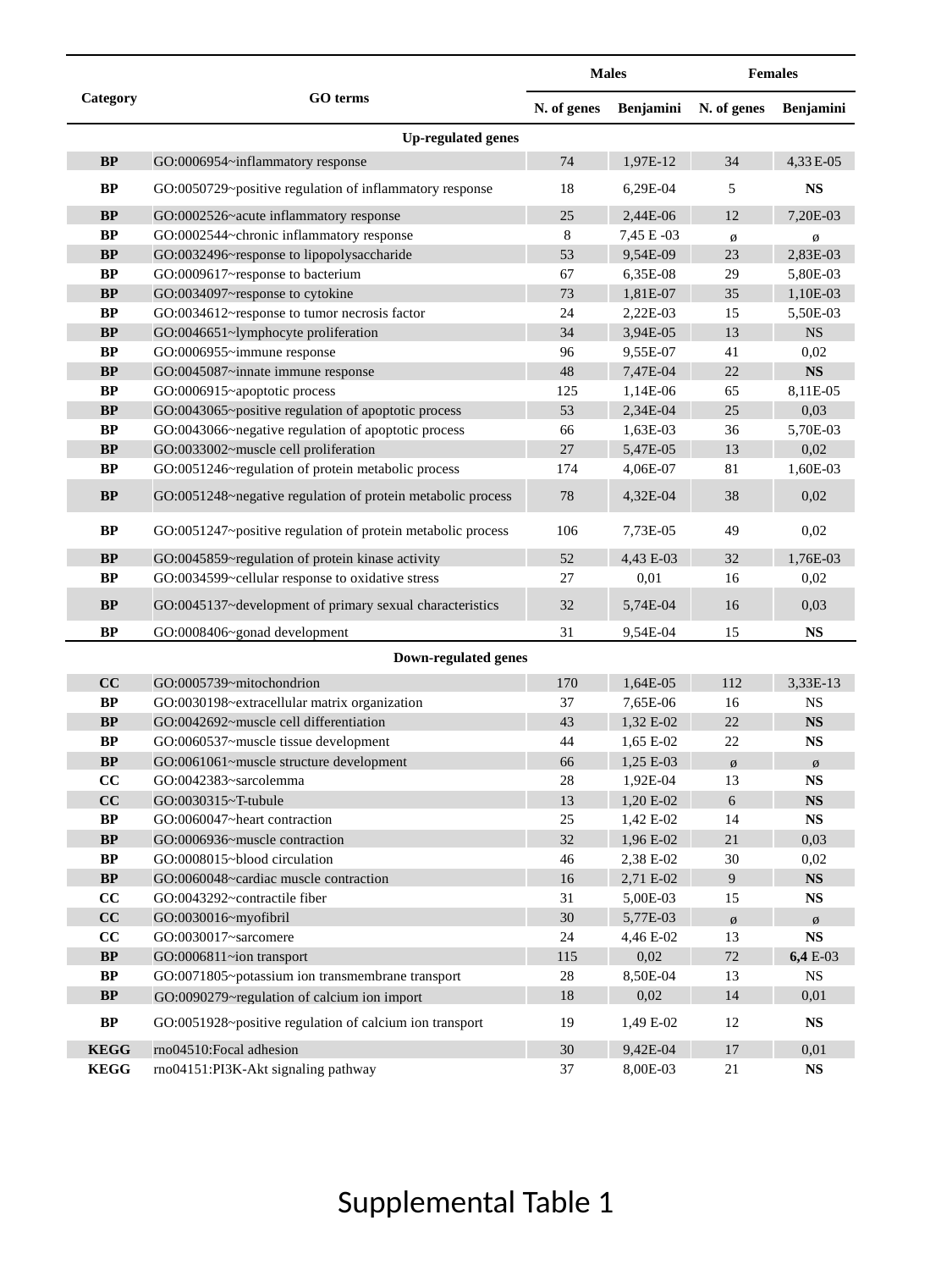

| Category | GO terms | Males |  | Females |  |
| --- | --- | --- | --- | --- | --- |
|  |  | N. of genes | Benjamini | N. of genes | Benjamini |
| Up-regulated genes |  |  |  |  |  |
| BP | GO:0006954~inflammatory response | 74 | 1,97E-12 | 34 | 4,33 E-05 |
| BP | GO:0050729~positive regulation of inflammatory response | 18 | 6,29E-04 | 5 | NS |
| BP | GO:0002526~acute inflammatory response | 25 | 2,44E-06 | 12 | 7,20E-03 |
| BP | GO:0002544~chronic inflammatory response | 8 | 7,45 E -03 | ø | ø |
| BP | GO:0032496~response to lipopolysaccharide | 53 | 9,54E-09 | 23 | 2,83E-03 |
| BP | GO:0009617~response to bacterium | 67 | 6,35E-08 | 29 | 5,80E-03 |
| BP | GO:0034097~response to cytokine | 73 | 1,81E-07 | 35 | 1,10E-03 |
| BP | GO:0034612~response to tumor necrosis factor | 24 | 2,22E-03 | 15 | 5,50E-03 |
| BP | GO:0046651~lymphocyte proliferation | 34 | 3,94E-05 | 13 | NS |
| BP | GO:0006955~immune response | 96 | 9,55E-07 | 41 | 0,02 |
| BP | GO:0045087~innate immune response | 48 | 7,47E-04 | 22 | NS |
| BP | GO:0006915~apoptotic process | 125 | 1,14E-06 | 65 | 8,11E-05 |
| BP | GO:0043065~positive regulation of apoptotic process | 53 | 2,34E-04 | 25 | 0,03 |
| BP | GO:0043066~negative regulation of apoptotic process | 66 | 1,63E-03 | 36 | 5,70E-03 |
| BP | GO:0033002~muscle cell proliferation | 27 | 5,47E-05 | 13 | 0,02 |
| BP | GO:0051246~regulation of protein metabolic process | 174 | 4,06E-07 | 81 | 1,60E-03 |
| BP | GO:0051248~negative regulation of protein metabolic process | 78 | 4,32E-04 | 38 | 0,02 |
| BP | GO:0051247~positive regulation of protein metabolic process | 106 | 7,73E-05 | 49 | 0,02 |
| BP | GO:0045859~regulation of protein kinase activity | 52 | 4,43 E-03 | 32 | 1,76E-03 |
| BP | GO:0034599~cellular response to oxidative stress | 27 | 0,01 | 16 | 0,02 |
| BP | GO:0045137~development of primary sexual characteristics | 32 | 5,74E-04 | 16 | 0,03 |
| BP | GO:0008406~gonad development | 31 | 9,54E-04 | 15 | NS |
| Down-regulated genes |  |  |  |  |  |
| CC | GO:0005739~mitochondrion | 170 | 1,64E-05 | 112 | 3,33E-13 |
| BP | GO:0030198~extracellular matrix organization | 37 | 7,65E-06 | 16 | NS |
| BP | GO:0042692~muscle cell differentiation | 43 | 1,32 E-02 | 22 | NS |
| BP | GO:0060537~muscle tissue development | 44 | 1,65 E-02 | 22 | NS |
| BP | GO:0061061~muscle structure development | 66 | 1,25 E-03 | ø | ø |
| CC | GO:0042383~sarcolemma | 28 | 1,92E-04 | 13 | NS |
| CC | GO:0030315~T-tubule | 13 | 1,20 E-02 | 6 | NS |
| BP | GO:0060047~heart contraction | 25 | 1,42 E-02 | 14 | NS |
| BP | GO:0006936~muscle contraction | 32 | 1,96 E-02 | 21 | 0,03 |
| BP | GO:0008015~blood circulation | 46 | 2,38 E-02 | 30 | 0,02 |
| BP | GO:0060048~cardiac muscle contraction | 16 | 2,71 E-02 | 9 | NS |
| CC | GO:0043292~contractile fiber | 31 | 5,00E-03 | 15 | NS |
| CC | GO:0030016~myofibril | 30 | 5,77E-03 | ø | ø |
| CC | GO:0030017~sarcomere | 24 | 4,46 E-02 | 13 | NS |
| BP | GO:0006811~ion transport | 115 | 0,02 | 72 | 6,4 E-03 |
| BP | GO:0071805~potassium ion transmembrane transport | 28 | 8,50E-04 | 13 | NS |
| BP | GO:0090279~regulation of calcium ion import | 18 | 0,02 | 14 | 0,01 |
| BP | GO:0051928~positive regulation of calcium ion transport | 19 | 1,49 E-02 | 12 | NS |
| KEGG | rno04510:Focal adhesion | 30 | 9,42E-04 | 17 | 0,01 |
| KEGG | rno04151:PI3K-Akt signaling pathway | 37 | 8,00E-03 | 21 | NS |
Supplemental Table 1